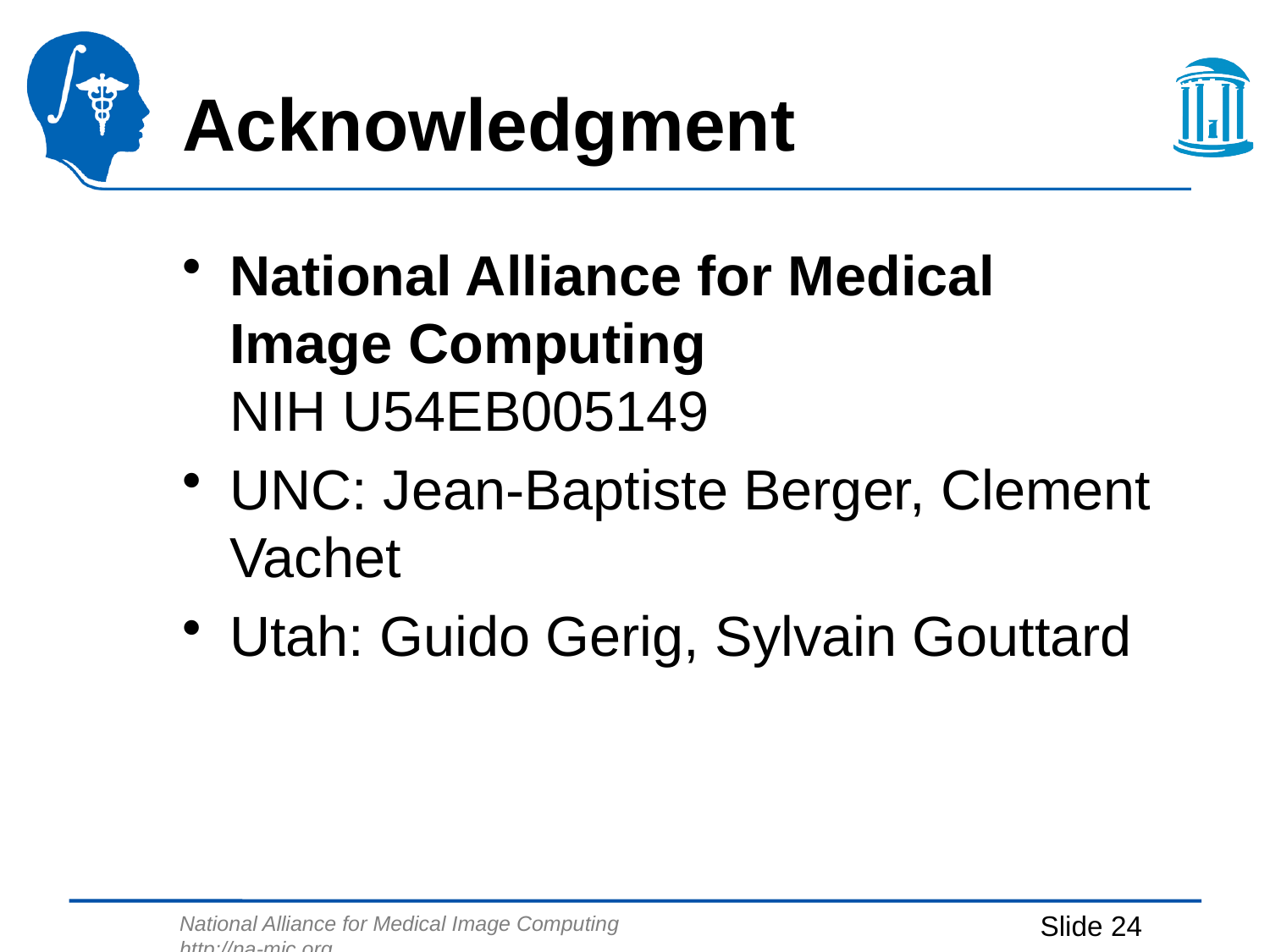

# Acknowledgment
National Alliance for Medical Image Computing
NIH U54EB005149
UNC: Jean-Baptiste Berger, Clement Vachet
Utah: Guido Gerig, Sylvain Gouttard